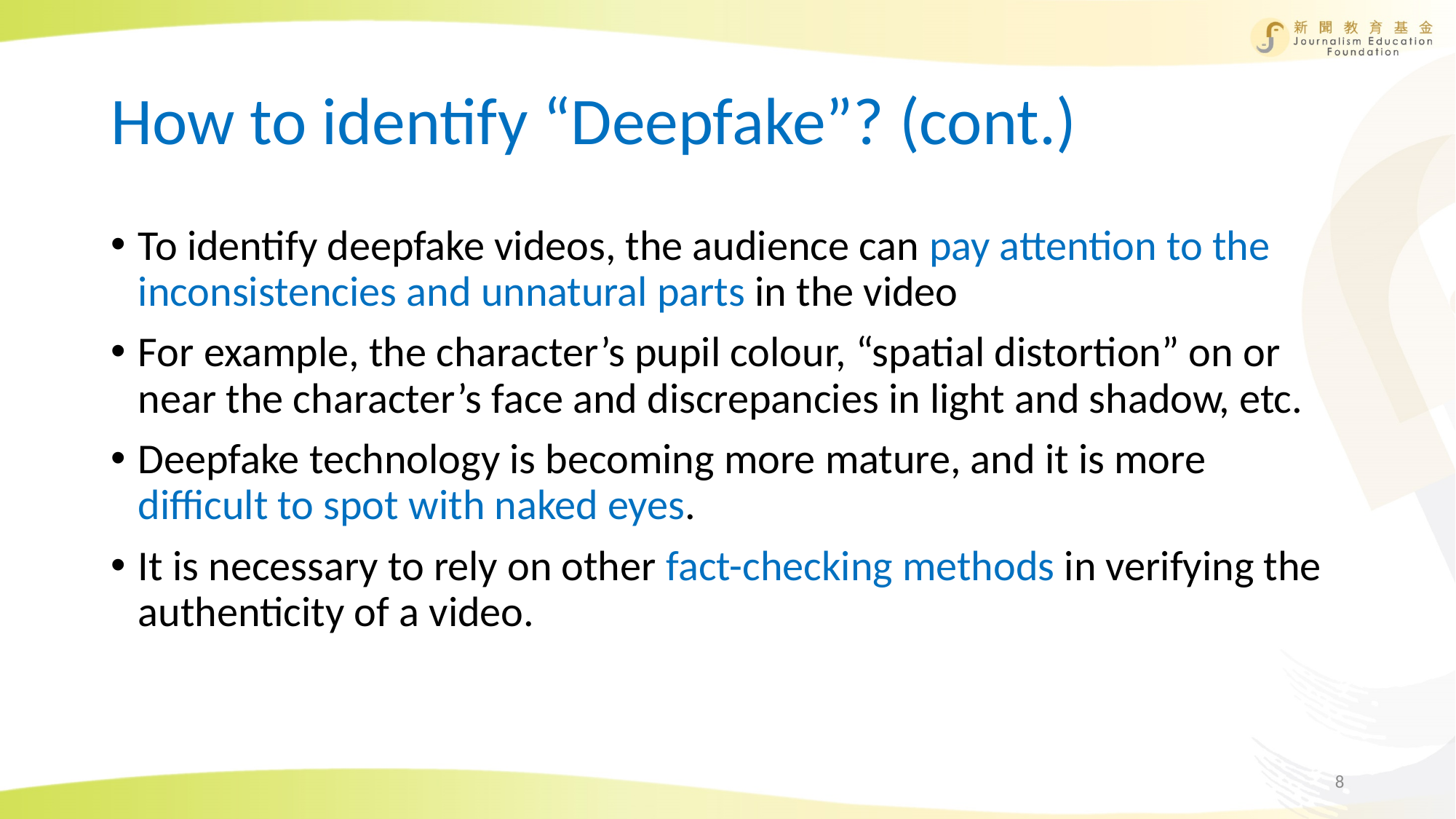

# How to identify “Deepfake”? (cont.)
To identify deepfake videos, the audience can pay attention to the inconsistencies and unnatural parts in the video
For example, the character’s pupil colour, “spatial distortion” on or near the character’s face and discrepancies in light and shadow, etc.
Deepfake technology is becoming more mature, and it is more difficult to spot with naked eyes.
It is necessary to rely on other fact-checking methods in verifying the authenticity of a video.
8